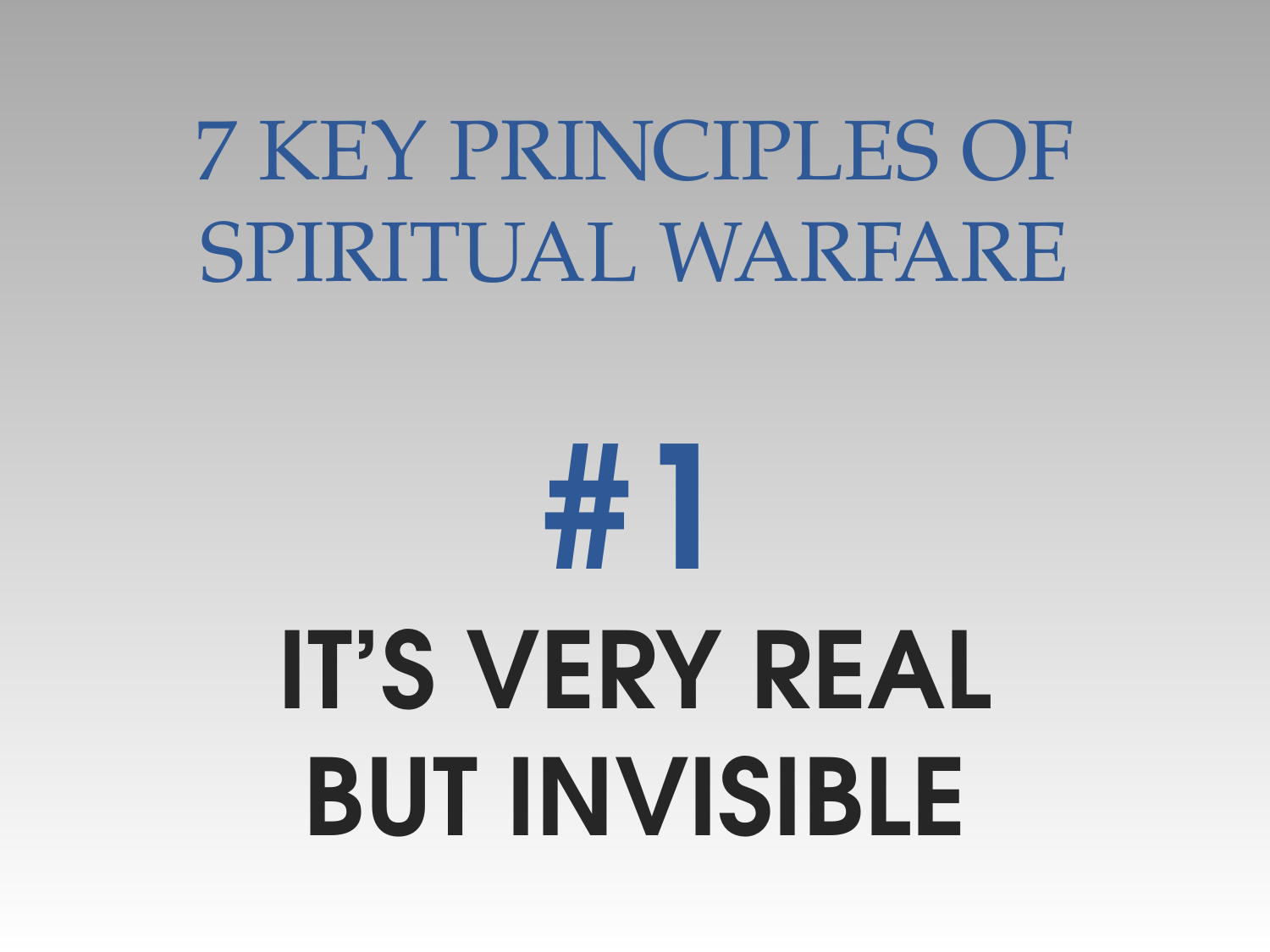

# 7 Key Principles of Spiritual Warfare #1 IT’S VERY REAL BUT INVISIBLE